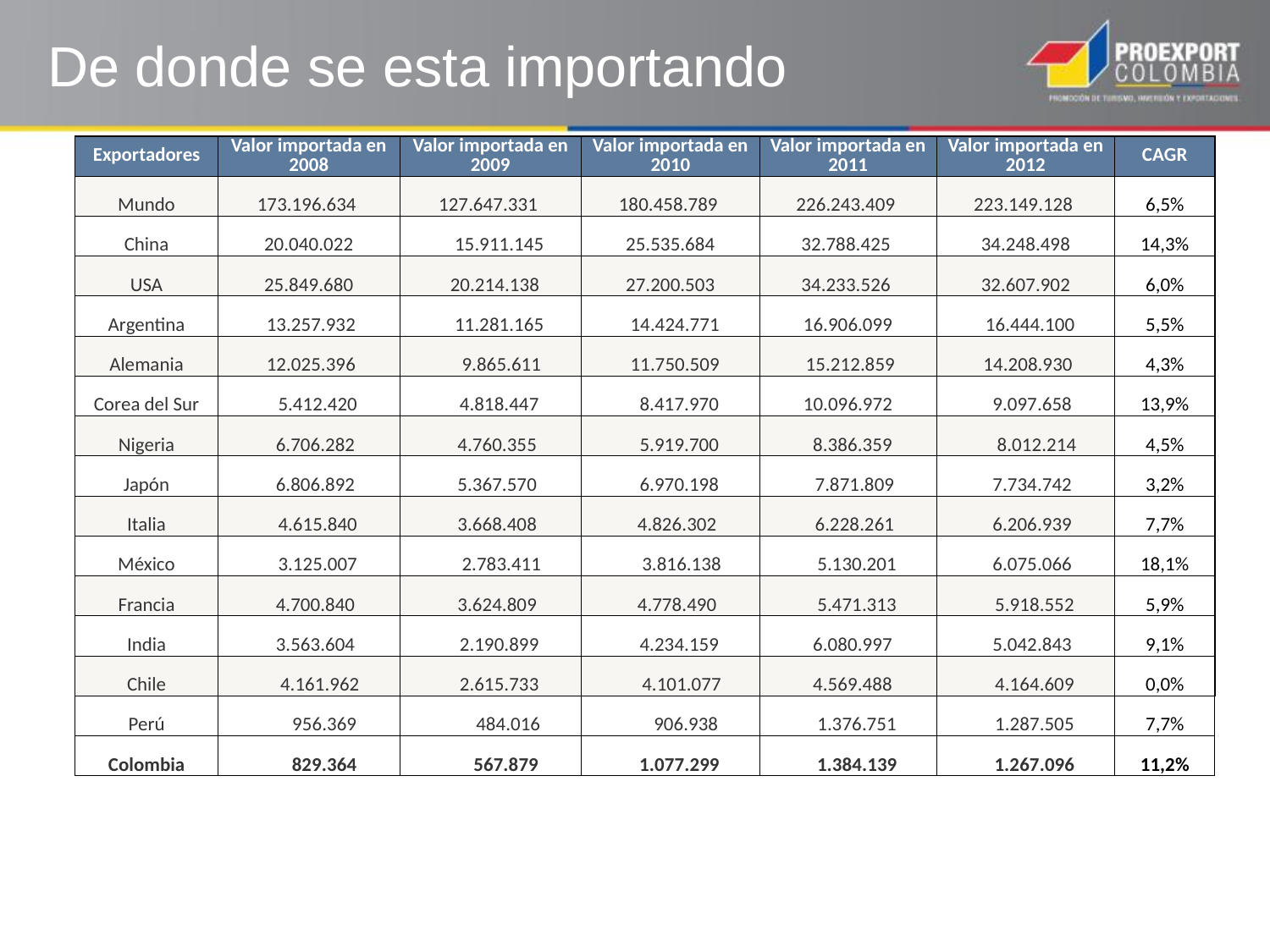

# De donde se esta importando
| Exportadores | Valor importada en 2008 | Valor importada en 2009 | Valor importada en 2010 | Valor importada en 2011 | Valor importada en 2012 | CAGR |
| --- | --- | --- | --- | --- | --- | --- |
| Mundo | 173.196.634 | 127.647.331 | 180.458.789 | 226.243.409 | 223.149.128 | 6,5% |
| China | 20.040.022 | 15.911.145 | 25.535.684 | 32.788.425 | 34.248.498 | 14,3% |
| USA | 25.849.680 | 20.214.138 | 27.200.503 | 34.233.526 | 32.607.902 | 6,0% |
| Argentina | 13.257.932 | 11.281.165 | 14.424.771 | 16.906.099 | 16.444.100 | 5,5% |
| Alemania | 12.025.396 | 9.865.611 | 11.750.509 | 15.212.859 | 14.208.930 | 4,3% |
| Corea del Sur | 5.412.420 | 4.818.447 | 8.417.970 | 10.096.972 | 9.097.658 | 13,9% |
| Nigeria | 6.706.282 | 4.760.355 | 5.919.700 | 8.386.359 | 8.012.214 | 4,5% |
| Japón | 6.806.892 | 5.367.570 | 6.970.198 | 7.871.809 | 7.734.742 | 3,2% |
| Italia | 4.615.840 | 3.668.408 | 4.826.302 | 6.228.261 | 6.206.939 | 7,7% |
| México | 3.125.007 | 2.783.411 | 3.816.138 | 5.130.201 | 6.075.066 | 18,1% |
| Francia | 4.700.840 | 3.624.809 | 4.778.490 | 5.471.313 | 5.918.552 | 5,9% |
| India | 3.563.604 | 2.190.899 | 4.234.159 | 6.080.997 | 5.042.843 | 9,1% |
| Chile | 4.161.962 | 2.615.733 | 4.101.077 | 4.569.488 | 4.164.609 | 0,0% |
| Perú | 956.369 | 484.016 | 906.938 | 1.376.751 | 1.287.505 | 7,7% |
| Colombia | 829.364 | 567.879 | 1.077.299 | 1.384.139 | 1.267.096 | 11,2% |